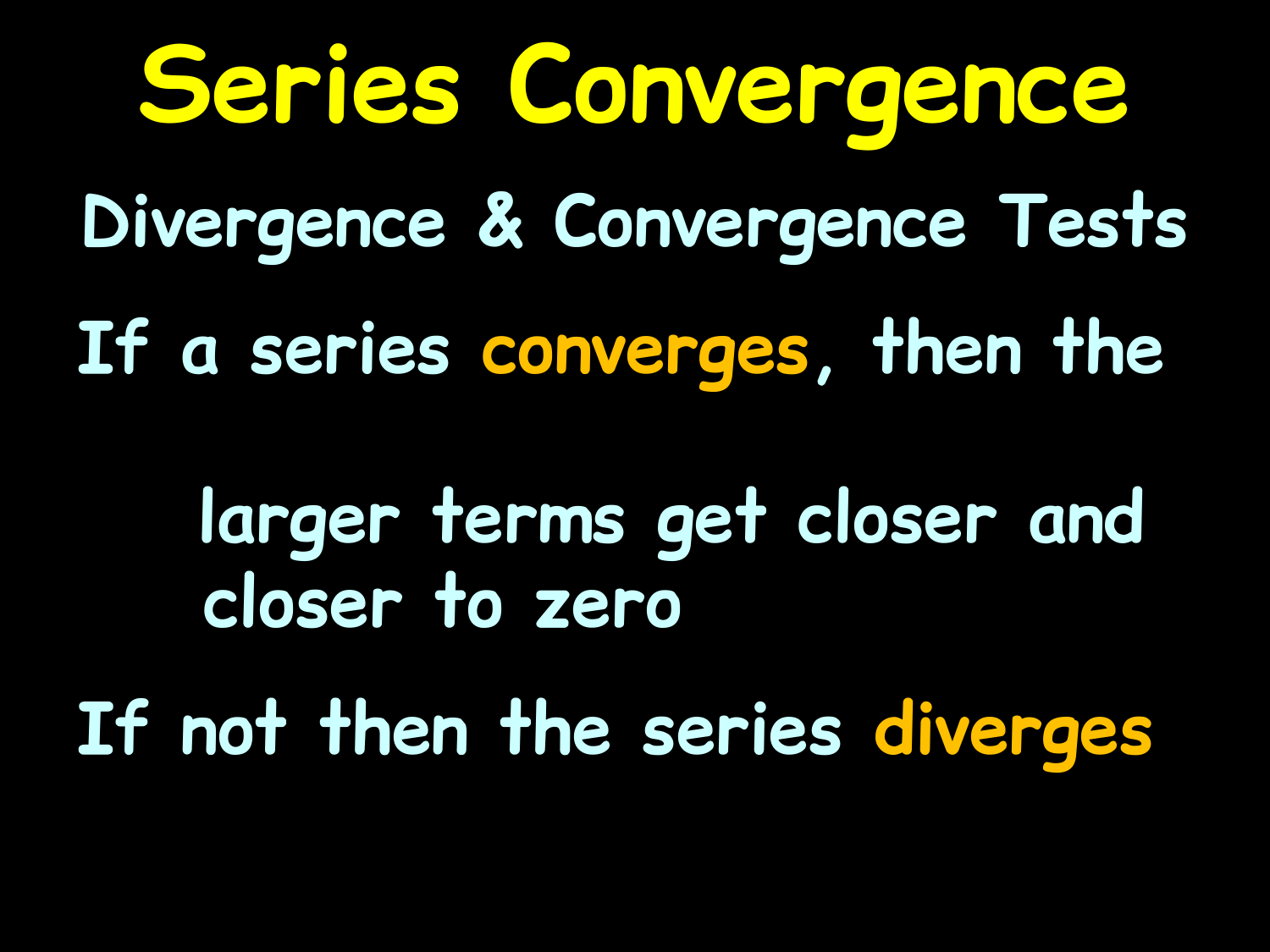

# Series Convergence
Divergence & Convergence Tests

If a series converges, then the
    larger terms get closer and 	closer to zero

If not then the series diverges